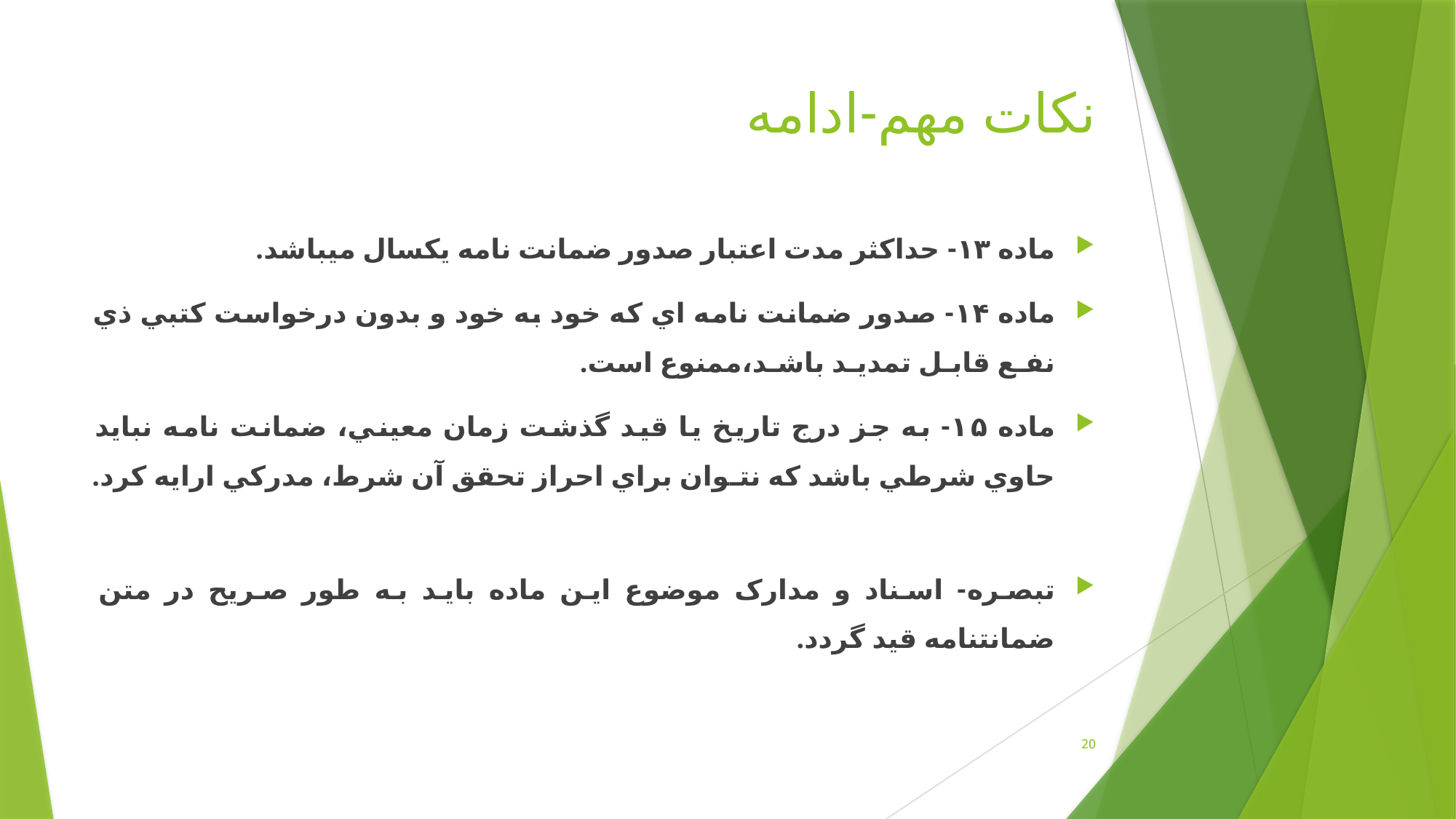

# نکات مهم-ادامه
ماده ۱۳- حداکثر مدت اعتبار صدور ضمانت نامه يکسال ميباشد.
ماده ۱۴- صدور ضمانت نامه اي که خود به خود و بدون درخواست کتبي ذي نفـع قابـل تمديـد باشـد،ممنوع است.
ماده ۱۵- به جز درج تاريخ يا قيد گذشت زمان معيني، ضمانت نامه نبايد حاوي شرطي باشد که نتـوان براي احراز تحقق آن شرط، مدرکي ارايه کرد.
	تبصره- اسناد و مدارک موضوع اين ماده بايد به طور صريح در متن ضمانتنامه قيد گردد.

20